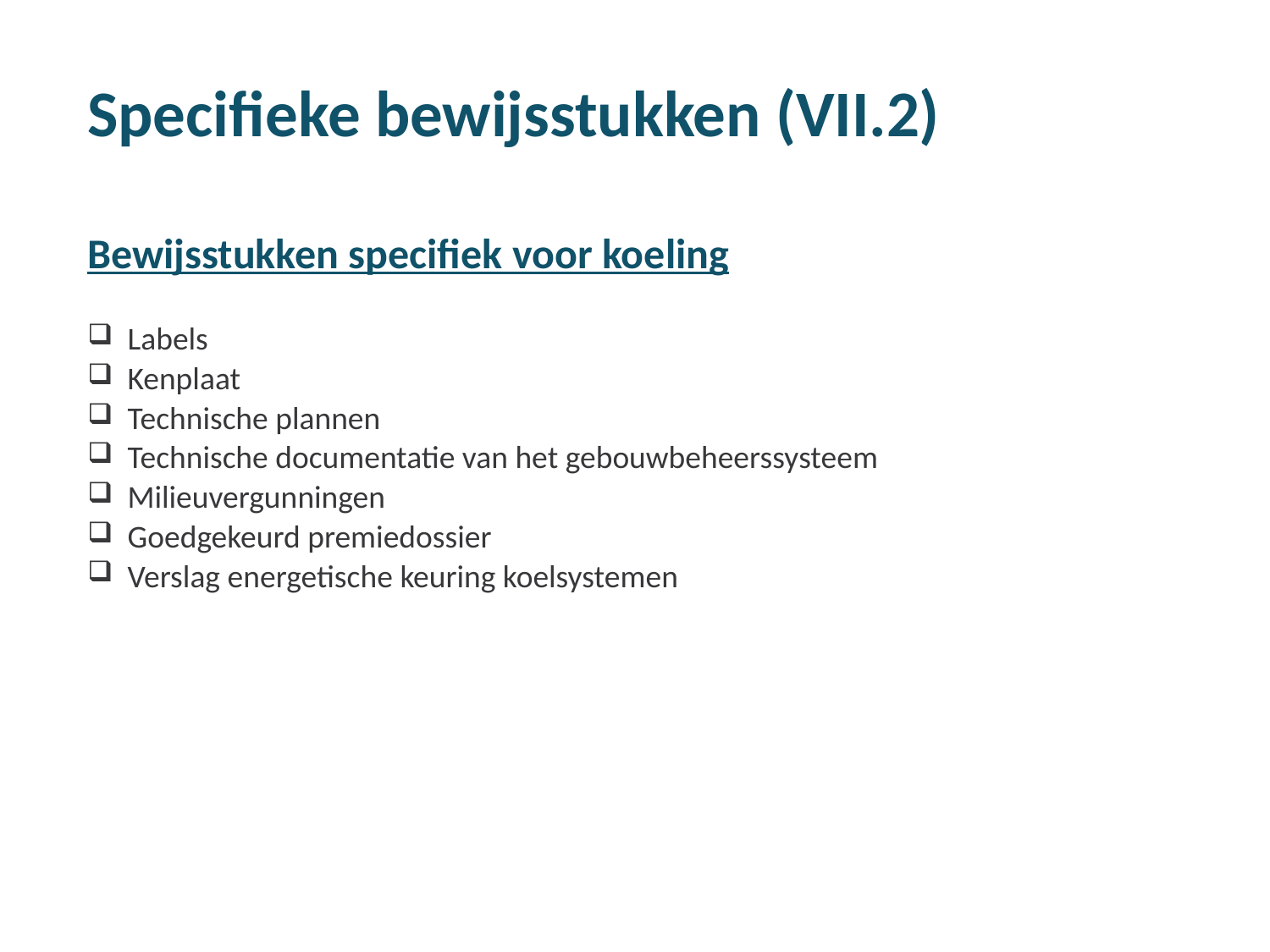

# Specifieke bewijsstukken (VII.2)
Bewijsstukken specifiek voor koeling

Labels
Kenplaat
Technische plannen
Technische documentatie van het gebouwbeheerssysteem
Milieuvergunningen
Goedgekeurd premiedossier
Verslag energetische keuring koelsystemen